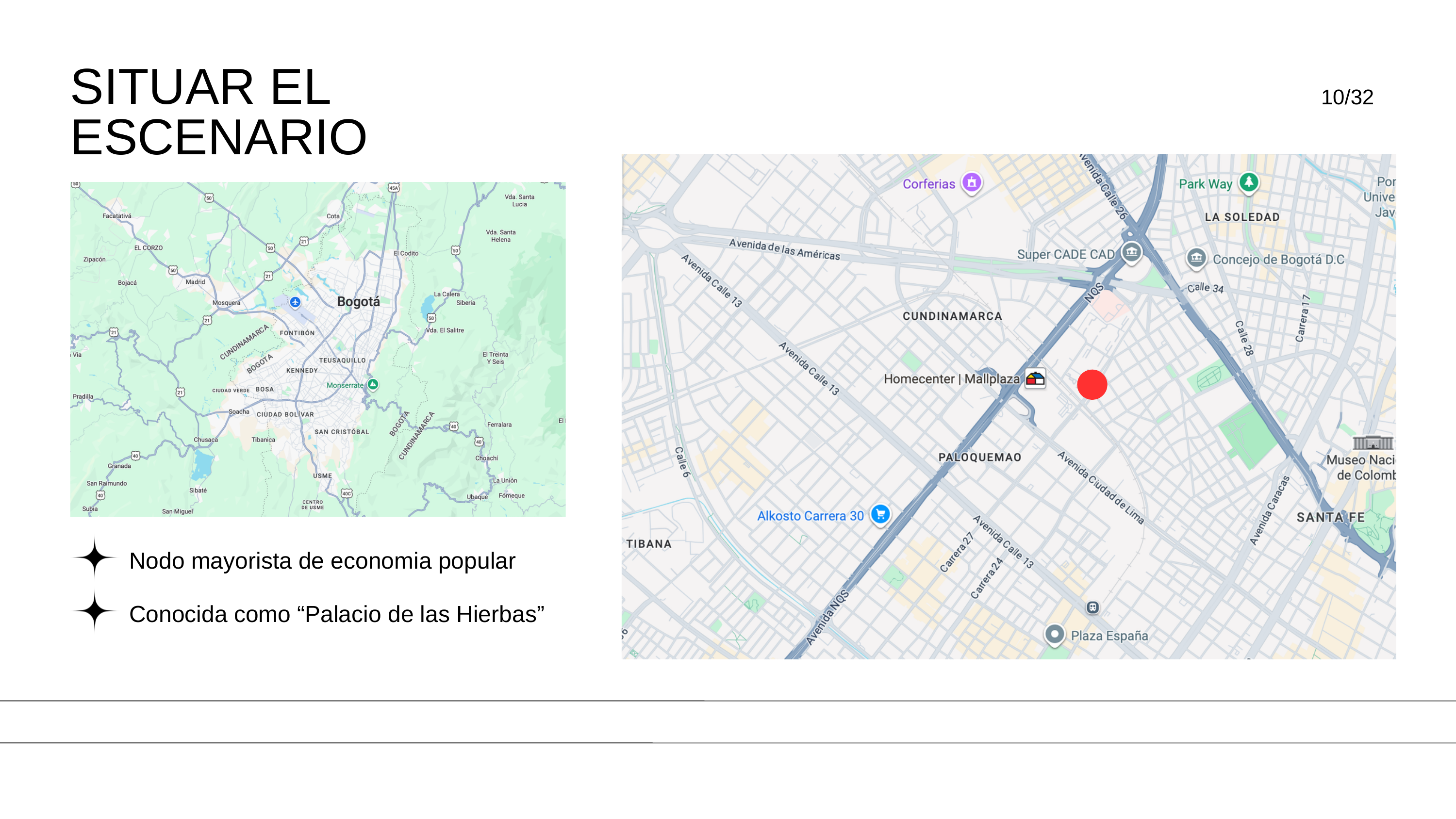

SITUAR EL ESCENARIO
10/32

Nodo mayorista de economia popular

Conocida como “Palacio de las Hierbas”